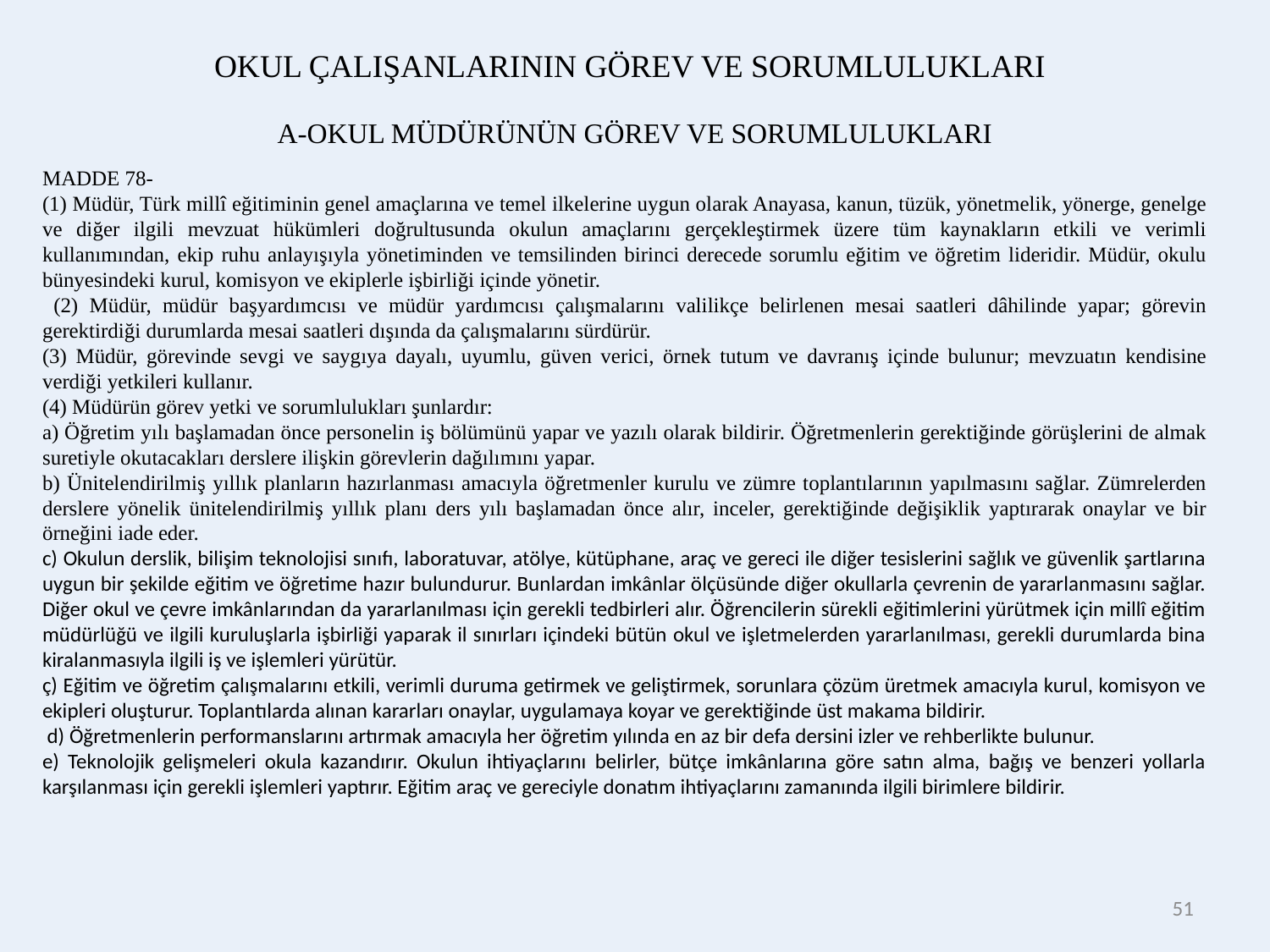

OKUL ÇALIŞANLARININ GÖREV VE SORUMLULUKLARI
A-OKUL MÜDÜRÜNÜN GÖREV VE SORUMLULUKLARI
MADDE 78-
(1) Müdür, Türk millî eğitiminin genel amaçlarına ve temel ilkelerine uygun olarak Anayasa, kanun, tüzük, yönetmelik, yönerge, genelge ve diğer ilgili mevzuat hükümleri doğrultusunda okulun amaçlarını gerçekleştirmek üzere tüm kaynakların etkili ve verimli kullanımından, ekip ruhu anlayışıyla yönetiminden ve temsilinden birinci derecede sorumlu eğitim ve öğretim lideridir. Müdür, okulu bünyesindeki kurul, komisyon ve ekiplerle işbirliği içinde yönetir.
 (2) Müdür, müdür başyardımcısı ve müdür yardımcısı çalışmalarını valilikçe belirlenen mesai saatleri dâhilinde yapar; görevin gerektirdiği durumlarda mesai saatleri dışında da çalışmalarını sürdürür.
(3) Müdür, görevinde sevgi ve saygıya dayalı, uyumlu, güven verici, örnek tutum ve davranış içinde bulunur; mevzuatın kendisine verdiği yetkileri kullanır.
(4) Müdürün görev yetki ve sorumlulukları şunlardır:
a) Öğretim yılı başlamadan önce personelin iş bölümünü yapar ve yazılı olarak bildirir. Öğretmenlerin gerektiğinde görüşlerini de almak suretiyle okutacakları derslere ilişkin görevlerin dağılımını yapar.
b) Ünitelendirilmiş yıllık planların hazırlanması amacıyla öğretmenler kurulu ve zümre toplantılarının yapılmasını sağlar. Zümrelerden derslere yönelik ünitelendirilmiş yıllık planı ders yılı başlamadan önce alır, inceler, gerektiğinde değişiklik yaptırarak onaylar ve bir örneğini iade eder.
c) Okulun derslik, bilişim teknolojisi sınıfı, laboratuvar, atölye, kütüphane, araç ve gereci ile diğer tesislerini sağlık ve güvenlik şartlarına uygun bir şekilde eğitim ve öğretime hazır bulundurur. Bunlardan imkânlar ölçüsünde diğer okullarla çevrenin de yararlanmasını sağlar. Diğer okul ve çevre imkânlarından da yararlanılması için gerekli tedbirleri alır. Öğrencilerin sürekli eğitimlerini yürütmek için millî eğitim müdürlüğü ve ilgili kuruluşlarla işbirliği yaparak il sınırları içindeki bütün okul ve işletmelerden yararlanılması, gerekli durumlarda bina kiralanmasıyla ilgili iş ve işlemleri yürütür.
ç) Eğitim ve öğretim çalışmalarını etkili, verimli duruma getirmek ve geliştirmek, sorunlara çözüm üretmek amacıyla kurul, komisyon ve ekipleri oluşturur. Toplantılarda alınan kararları onaylar, uygulamaya koyar ve gerektiğinde üst makama bildirir.
 d) Öğretmenlerin performanslarını artırmak amacıyla her öğretim yılında en az bir defa dersini izler ve rehberlikte bulunur.
e) Teknolojik gelişmeleri okula kazandırır. Okulun ihtiyaçlarını belirler, bütçe imkânlarına göre satın alma, bağış ve benzeri yollarla karşılanması için gerekli işlemleri yaptırır. Eğitim araç ve gereciyle donatım ihtiyaçlarını zamanında ilgili birimlere bildirir.

51